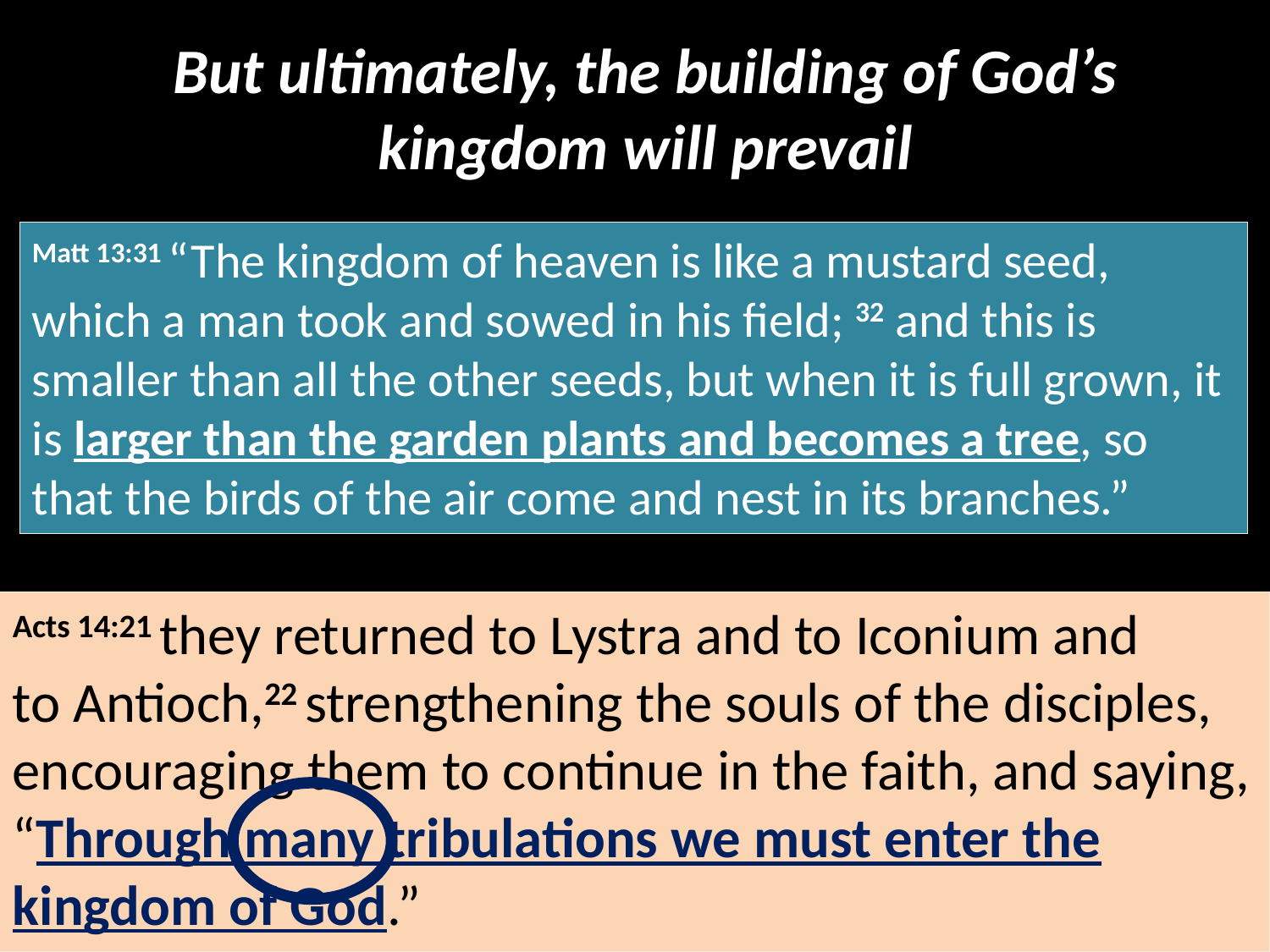

But ultimately, the building of God’s kingdom will prevail
Matt 13:31 “The kingdom of heaven is like a mustard seed, which a man took and sowed in his field; 32 and this is smaller than all the other seeds, but when it is full grown, it is larger than the garden plants and becomes a tree, so that the birds of the air come and nest in its branches.”

Acts 14:21 they returned to Lystra and to Iconium and to Antioch,22 strengthening the souls of the disciples, encouraging them to continue in the faith, and saying, “Through many tribulations we must enter the kingdom of God.”